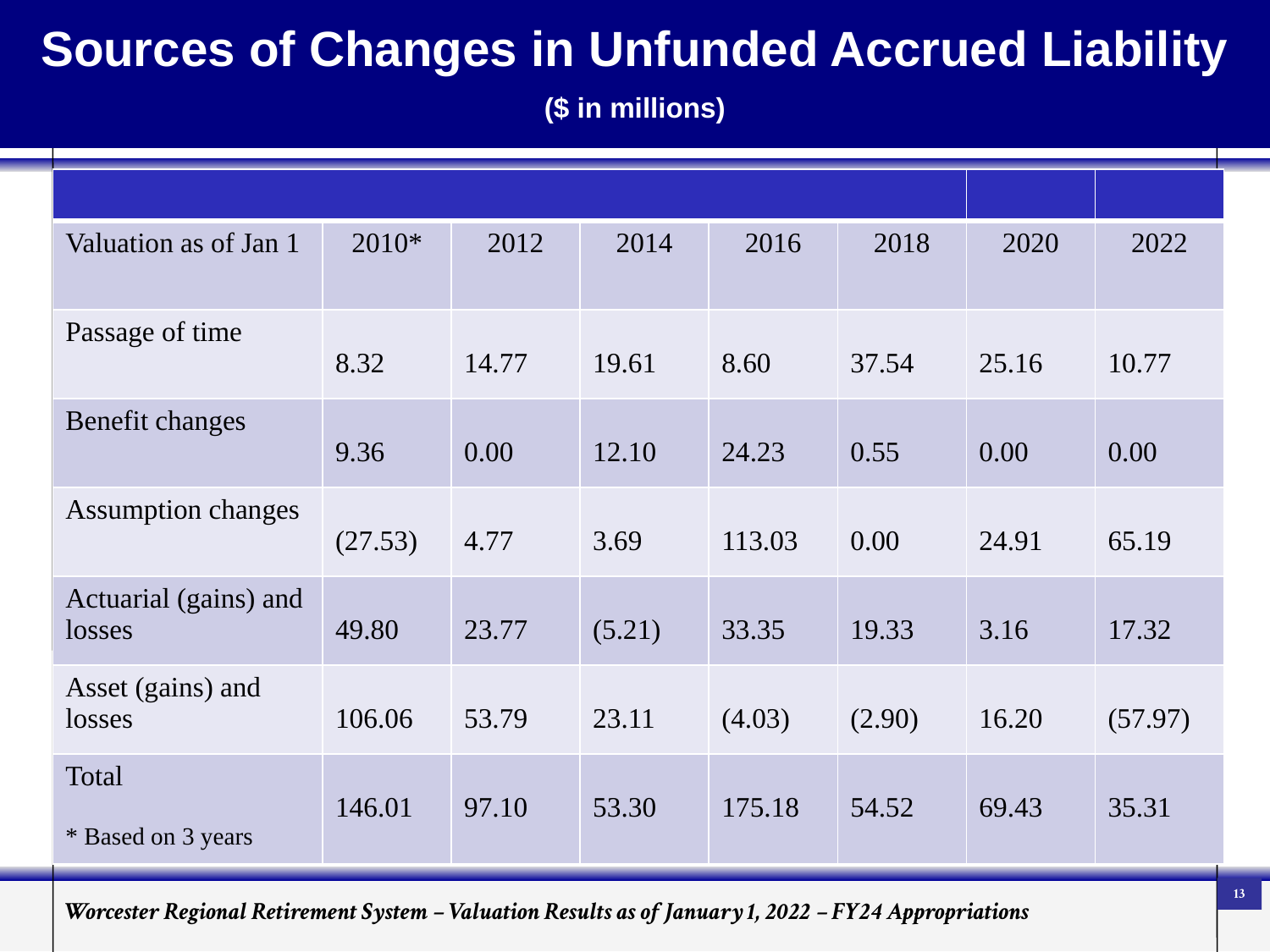

Sources of Changes in Unfunded Accrued Liability
($ in millions)
|  |  |  |  |  |  |  |  |
| --- | --- | --- | --- | --- | --- | --- | --- |
| Valuation as of Jan 1 | 2010\* | 2012 | 2014 | 2016 | 2018 | 2020 | 2022 |
| Passage of time | 8.32 | 14.77 | 19.61 | 8.60 | 37.54 | 25.16 | 10.77 |
| Benefit changes | 9.36 | 0.00 | 12.10 | 24.23 | 0.55 | 0.00 | 0.00 |
| Assumption changes | (27.53) | 4.77 | 3.69 | 113.03 | 0.00 | 24.91 | 65.19 |
| Actuarial (gains) and losses | 49.80 | 23.77 | (5.21) | 33.35 | 19.33 | 3.16 | 17.32 |
| Asset (gains) and losses | 106.06 | 53.79 | 23.11 | (4.03) | (2.90) | 16.20 | (57.97) |
| Total \* Based on 3 years | 146.01 | 97.10 | 53.30 | 175.18 | 54.52 | 69.43 | 35.31 |
13